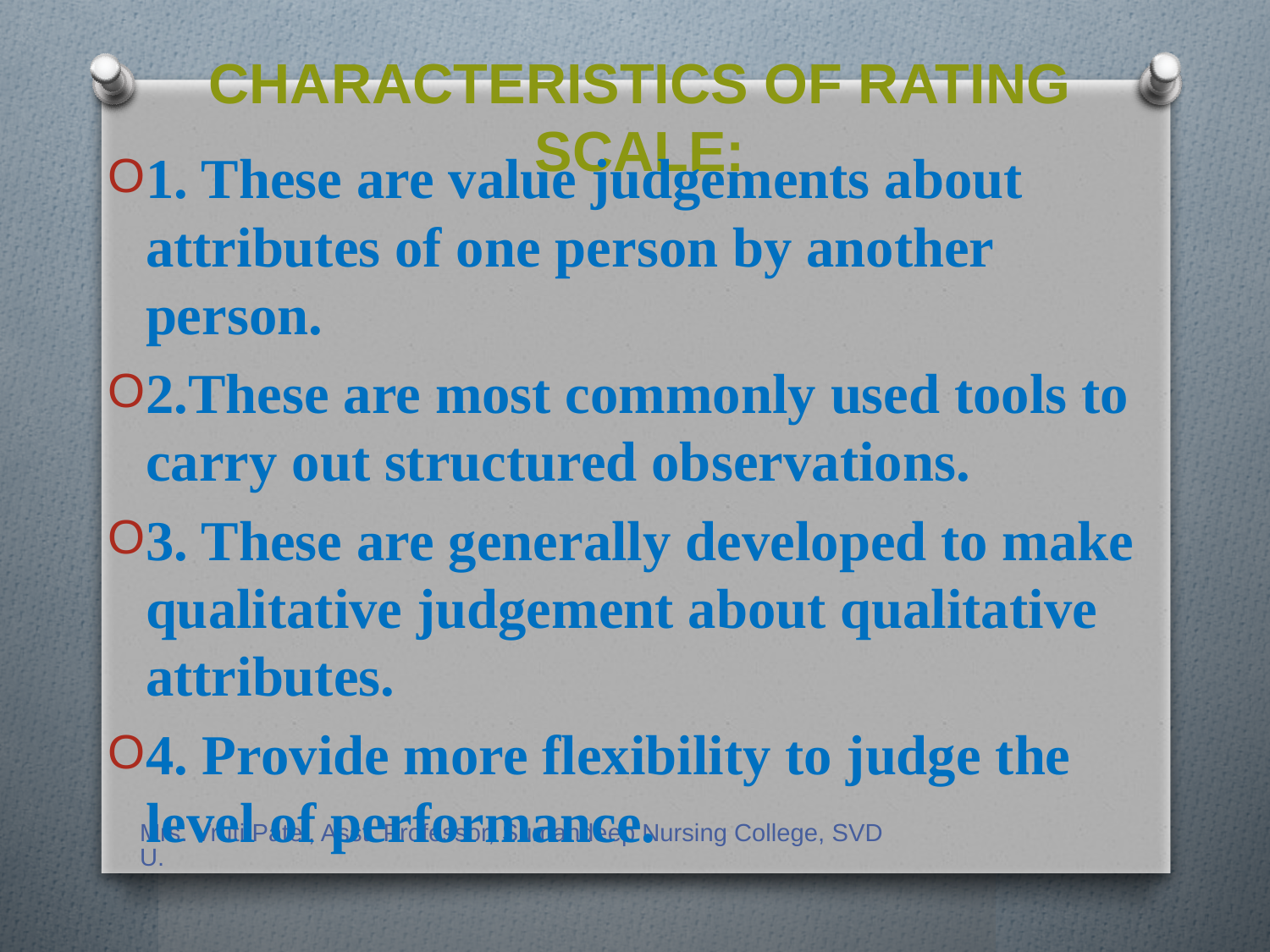

# CHARACTERISTICS OF RATING SCALE:
1. These are value judgements about attributes of one person by another person.
2.These are most commonly used tools to carry out structured observations.
3. These are generally developed to make qualitative judgement about qualitative attributes.
4. Provide more flexibility to judge the level of performance.

Mrs. Vruti Patel, Asst. Professor, Sumandeep Nursing College, SVDU.